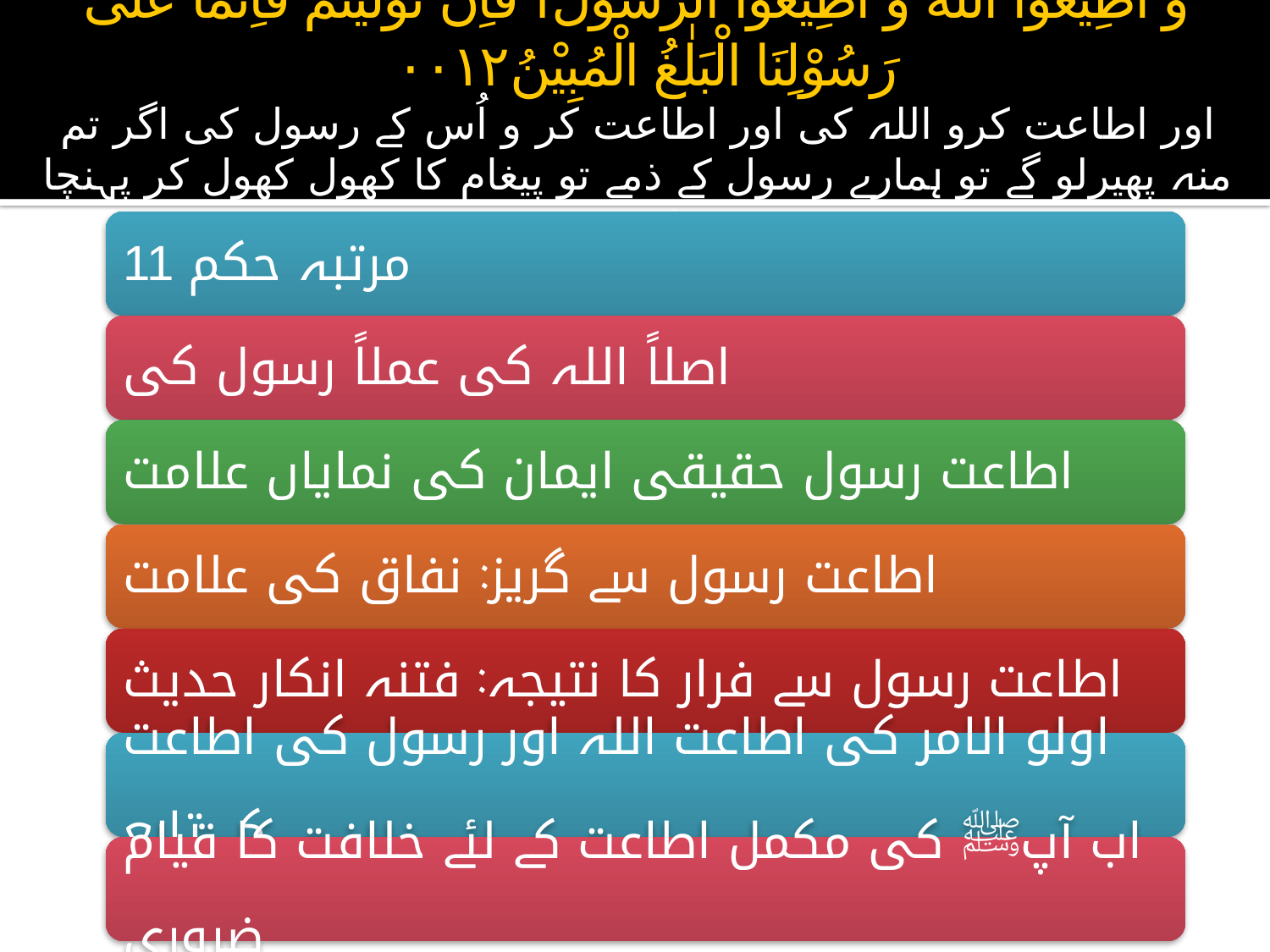

# وَ اَطِيْعُوا اللّٰهَ وَ اَطِيْعُوا الرَّسُوْلَ١ۚ فَاِنْ تَوَلَّيْتُمْ فَاِنَّمَا عَلٰى رَسُوْلِنَا الْبَلٰغُ الْمُبِيْنُ۰۰۱۲ اور اطاعت کرو اللہ کی اور اطاعت کر و اُس کے رسول کی اگر تم منہ پھیرلو گے تو ہمارے رسول کے ذمے تو پیغام کا کھول کھول کر پہنچا دینا ہی ہے
اطاعت رسول حقیقی ایمان کی نمایاں علامت
اطاعت رسول سے گریز: نفاق کی علامت
اطاعت رسول سے فرار کا نتیجہ: فتنہ انکار حدیث
اولو الامر کی اطاعت اللہ اور رسول کی اطاعت کے تابع
اطاعت
بات غور سے سننا، اہمیت دینا، ماننا